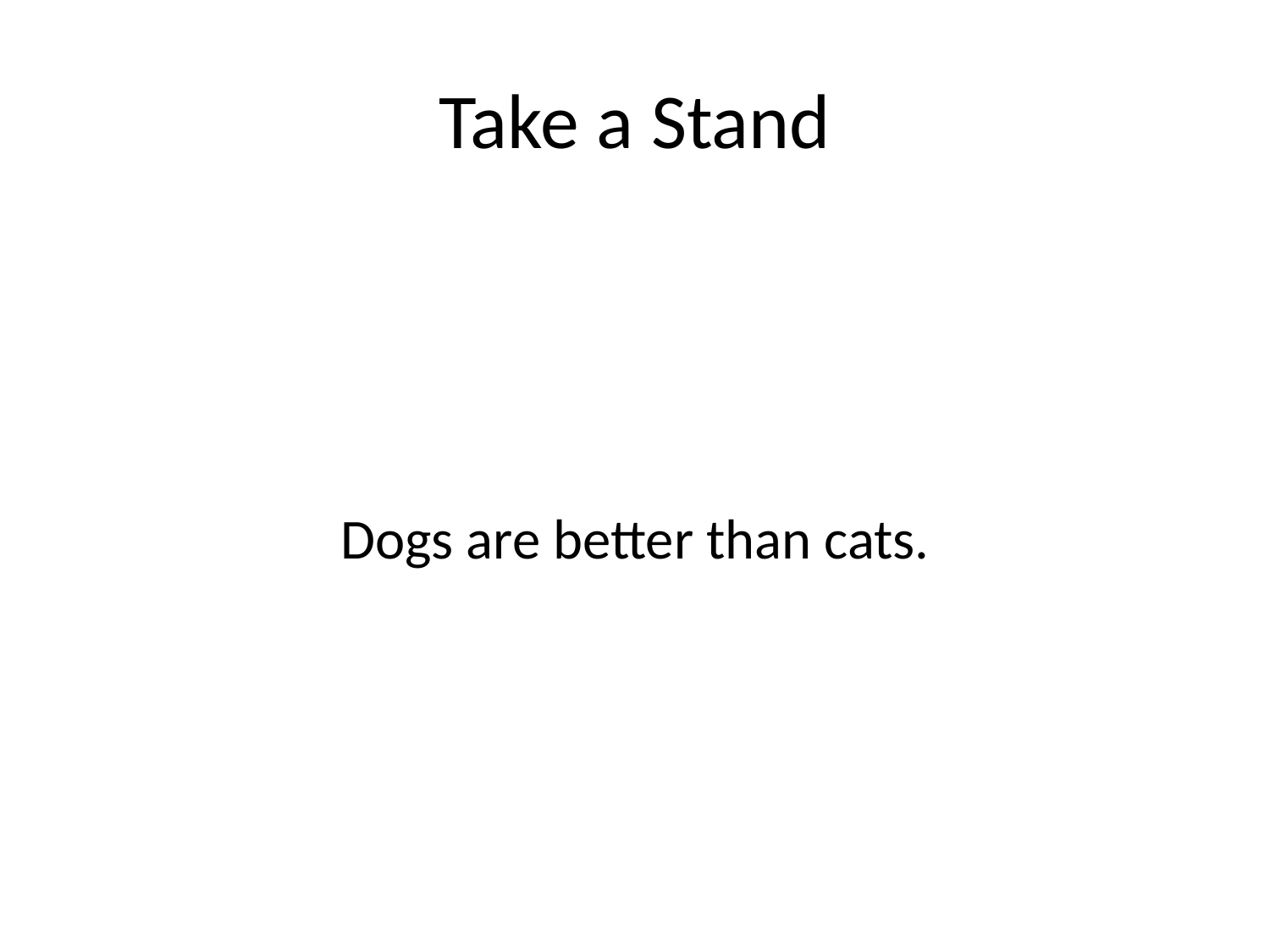

# Take a Stand
Dogs are better than cats.